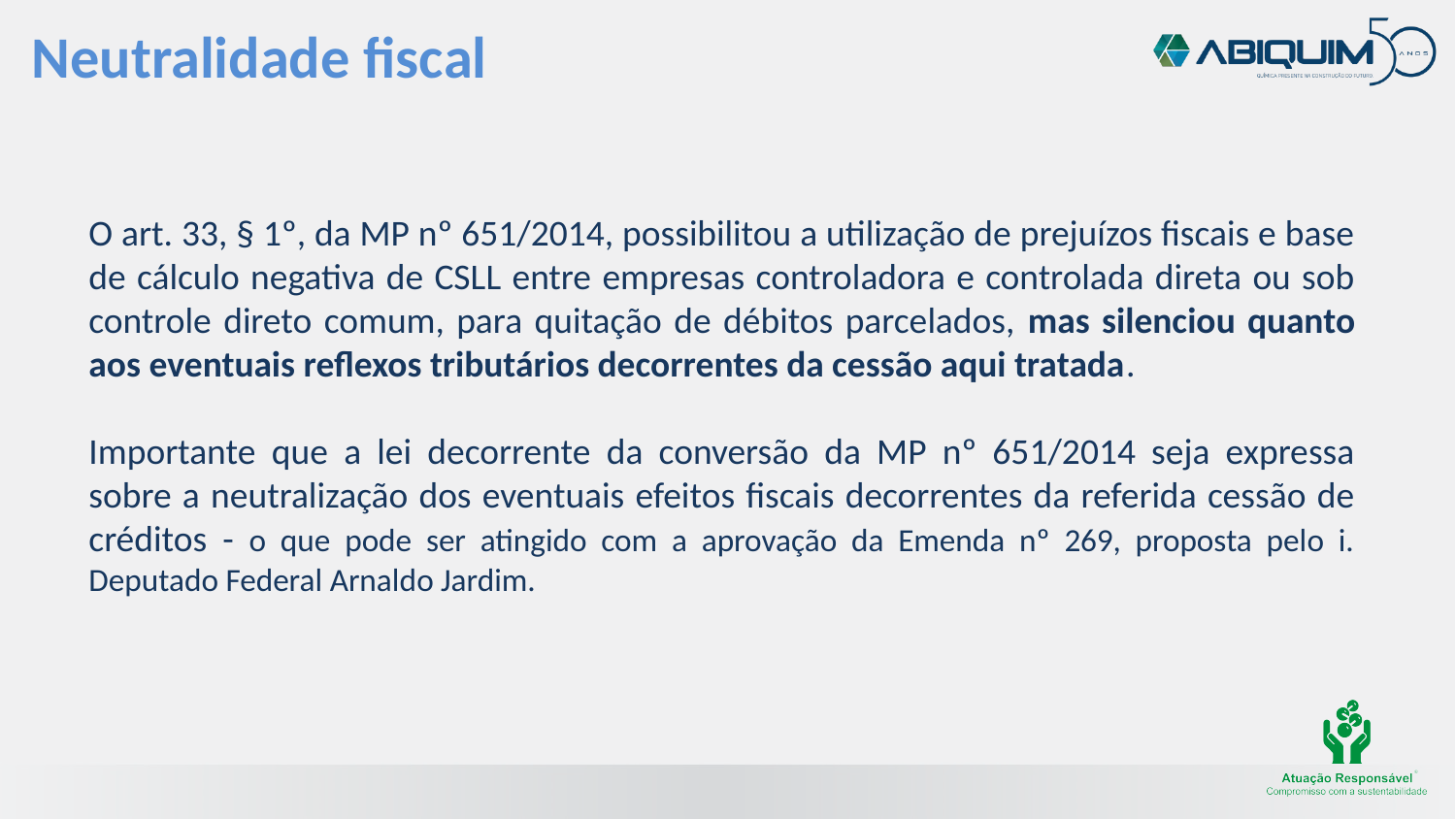

# Neutralidade fiscal
O art. 33, § 1º, da MP nº 651/2014, possibilitou a utilização de prejuízos fiscais e base de cálculo negativa de CSLL entre empresas controladora e controlada direta ou sob controle direto comum, para quitação de débitos parcelados, mas silenciou quanto aos eventuais reflexos tributários decorrentes da cessão aqui tratada.

Importante que a lei decorrente da conversão da MP nº 651/2014 seja expressa sobre a neutralização dos eventuais efeitos fiscais decorrentes da referida cessão de créditos - o que pode ser atingido com a aprovação da Emenda nº 269, proposta pelo i. Deputado Federal Arnaldo Jardim.